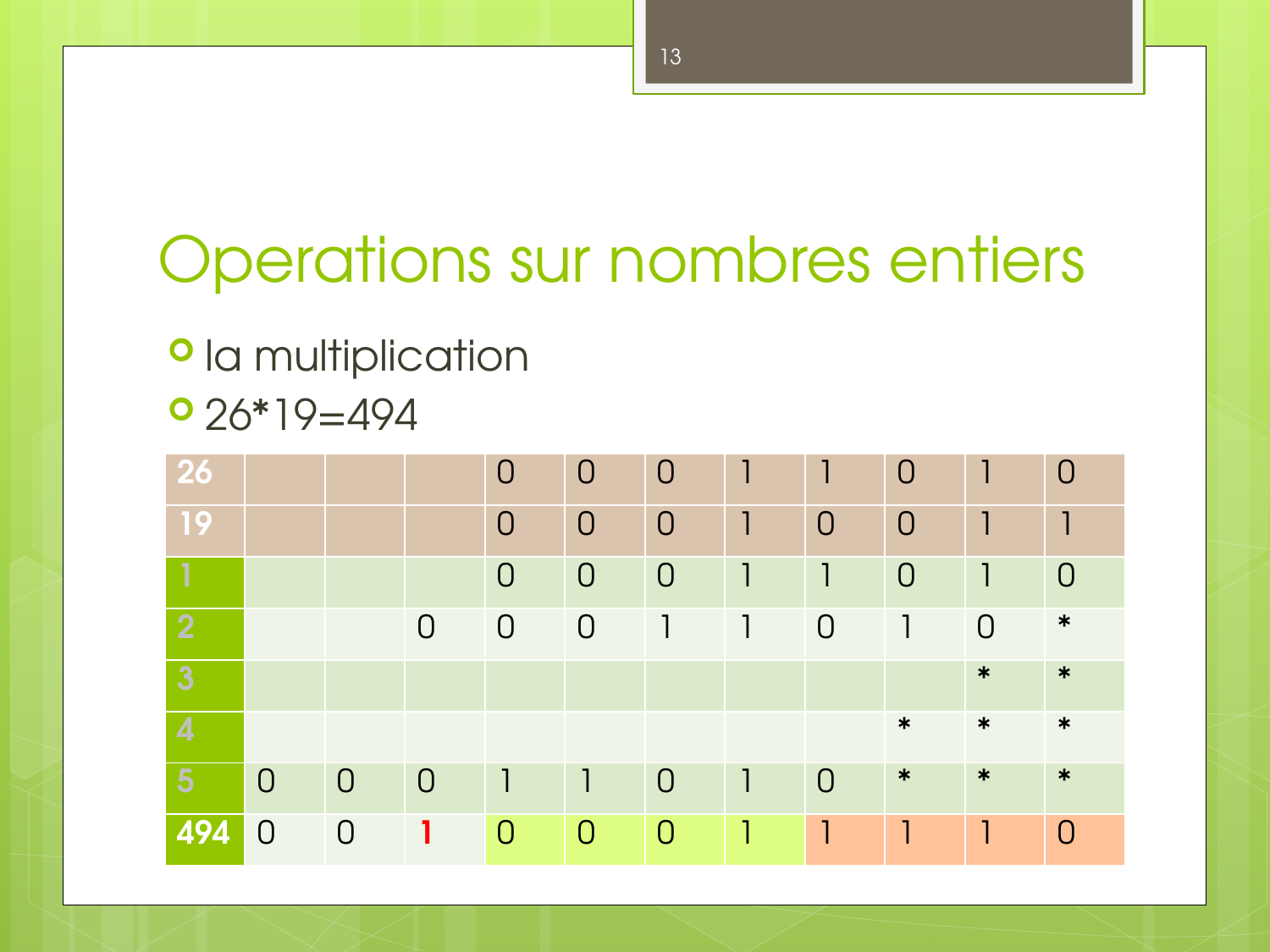

13
# Operations sur nombres entiers
la multiplication
26*19=494
| 26 |  |  |  | 0 | 0 | 0 | 1 | 1 | 0 | 1 | 0 |
| --- | --- | --- | --- | --- | --- | --- | --- | --- | --- | --- | --- |
| 19 |  |  |  | 0 | 0 | 0 | 1 | 0 | 0 | 1 | 1 |
| 1 |  |  |  | 0 | 0 | 0 | 1 | 1 | 0 | 1 | 0 |
| 2 |  |  | 0 | 0 | 0 | 1 | 1 | 0 | 1 | 0 | \* |
| 3 |  |  |  |  |  |  |  |  |  | \* | \* |
| 4 |  |  |  |  |  |  |  |  | \* | \* | \* |
| 5 | 0 | 0 | 0 | 1 | 1 | 0 | 1 | 0 | \* | \* | \* |
| 494 | 0 | 0 | 1 | 0 | 0 | 0 | 1 | 1 | 1 | 1 | 0 |